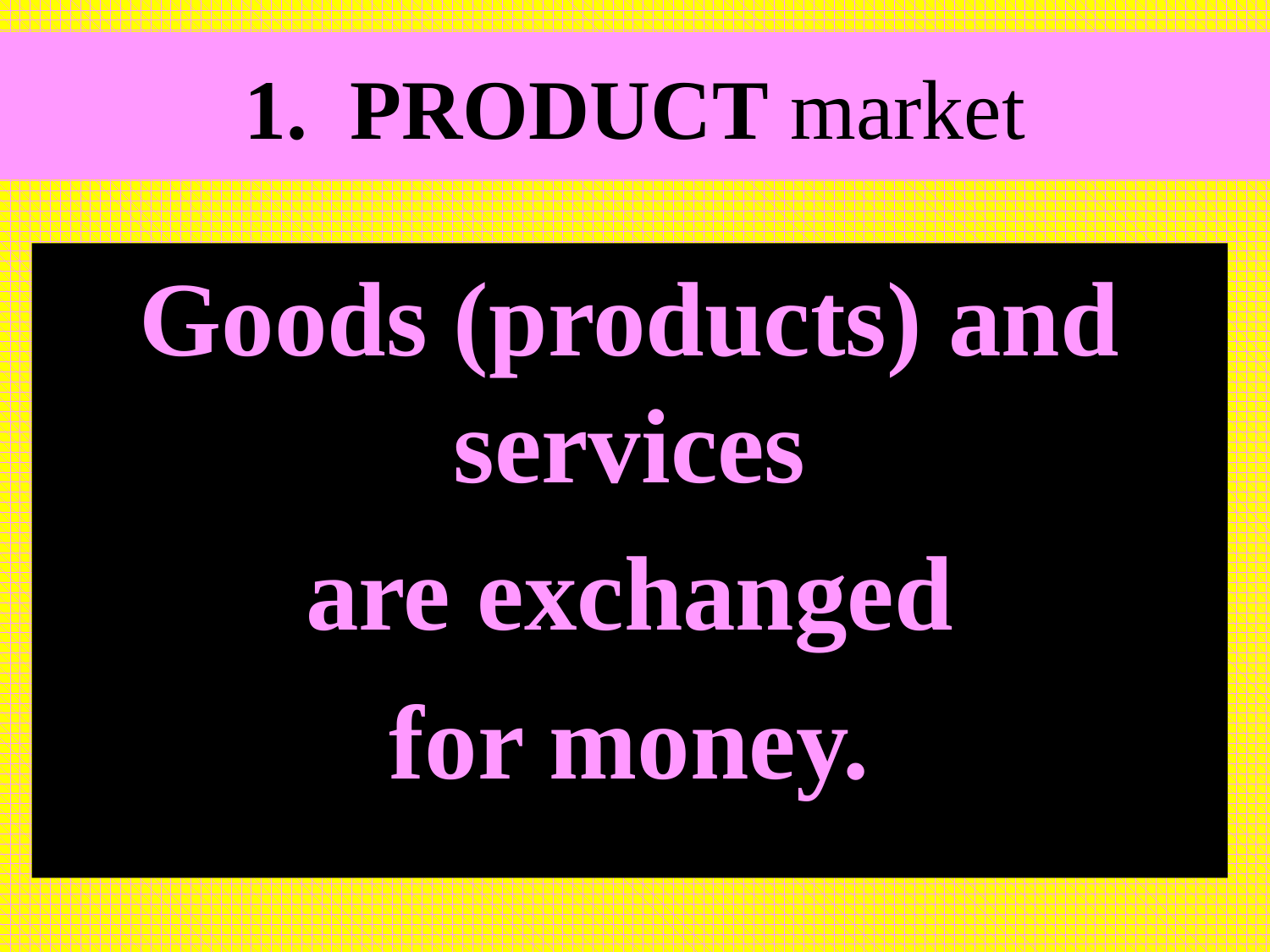

# 1.  PRODUCT market
Goods (products) and services
are exchanged
for money.